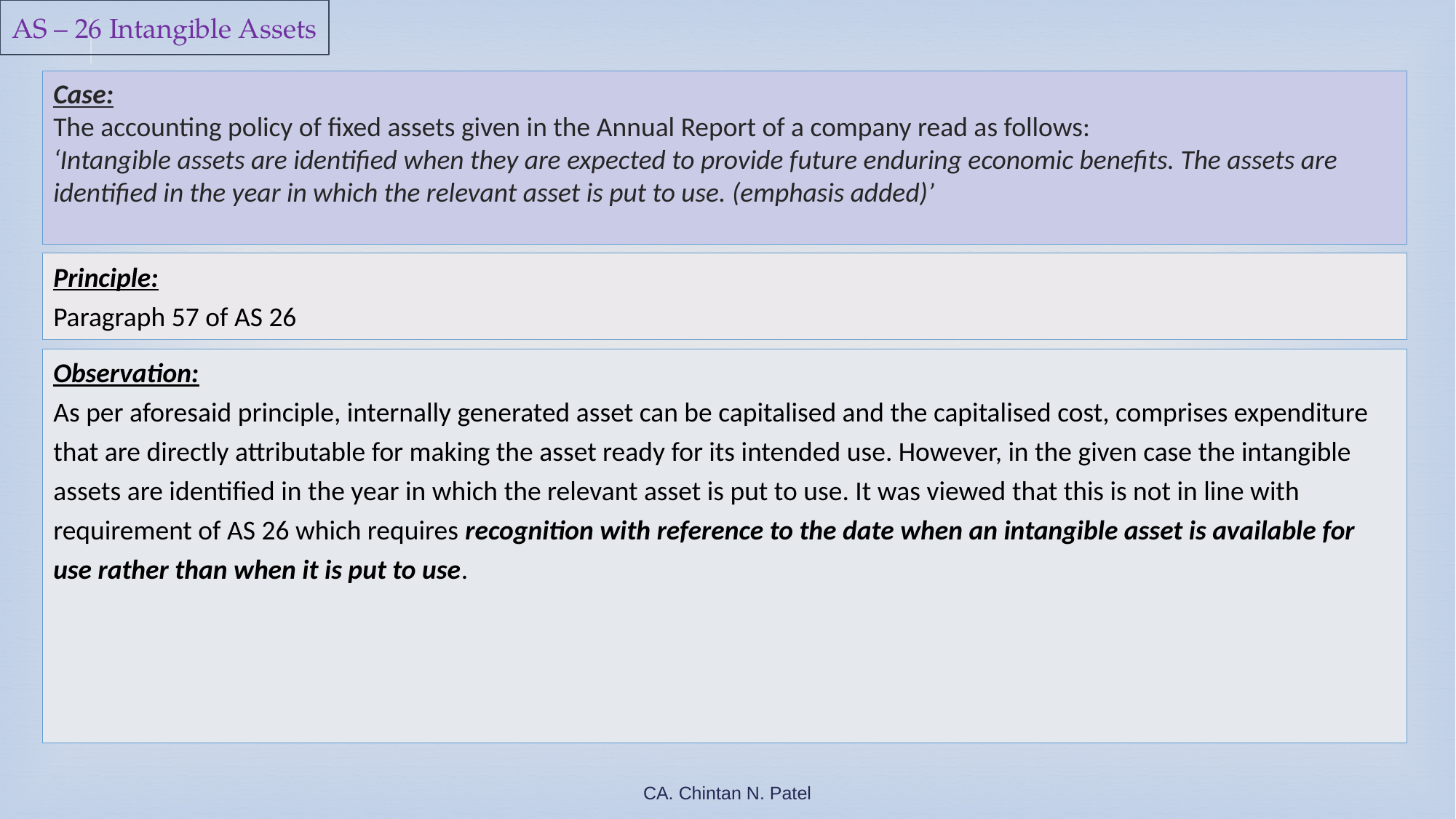

AS – 26 Intangible Assets
#
Case:
The accounting policy of fixed assets given in the Annual Report of a company read as follows:
‘Intangible assets are identified when they are expected to provide future enduring economic benefits. The assets are  identified in the year in which the relevant asset is put to use. (emphasis added)’

Principle:
Paragraph 57 of AS 26
Observation:
As per aforesaid principle, internally generated asset can be capitalised and the capitalised cost, comprises expenditure  that are directly attributable for making the asset ready for its intended use. However, in the given case the intangible  assets are identified in the year in which the relevant asset is put to use. It was viewed that this is not in line with  requirement of AS 26 which requires recognition with reference to the date when an intangible asset is available for  use rather than when it is put to use.
CA. Chintan N. Patel